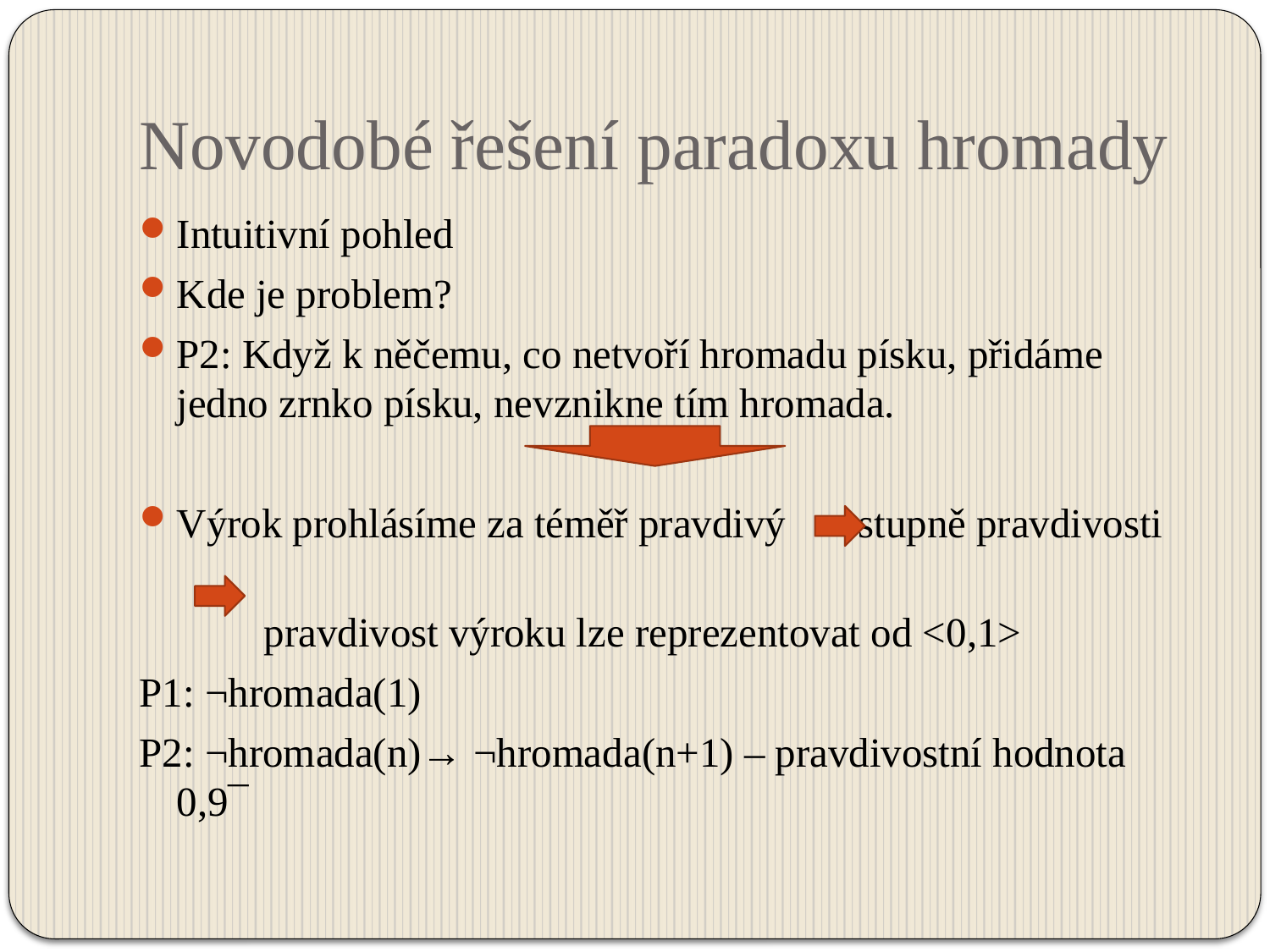

# Novodobé řešení paradoxu hromady
Intuitivní pohled
Kde je problem?
P2: Když k něčemu, co netvoří hromadu písku, přidáme jedno zrnko písku, nevznikne tím hromada.

Výrok prohlásíme za téměř pravdivý       stupně pravdivosti
            pravdivost výroku lze reprezentovat od <0,1>
P1: ¬hromada(1)
P2: ¬hromada(n)→ ¬hromada(n+1) – pravdivostní hodnota 0,9¯